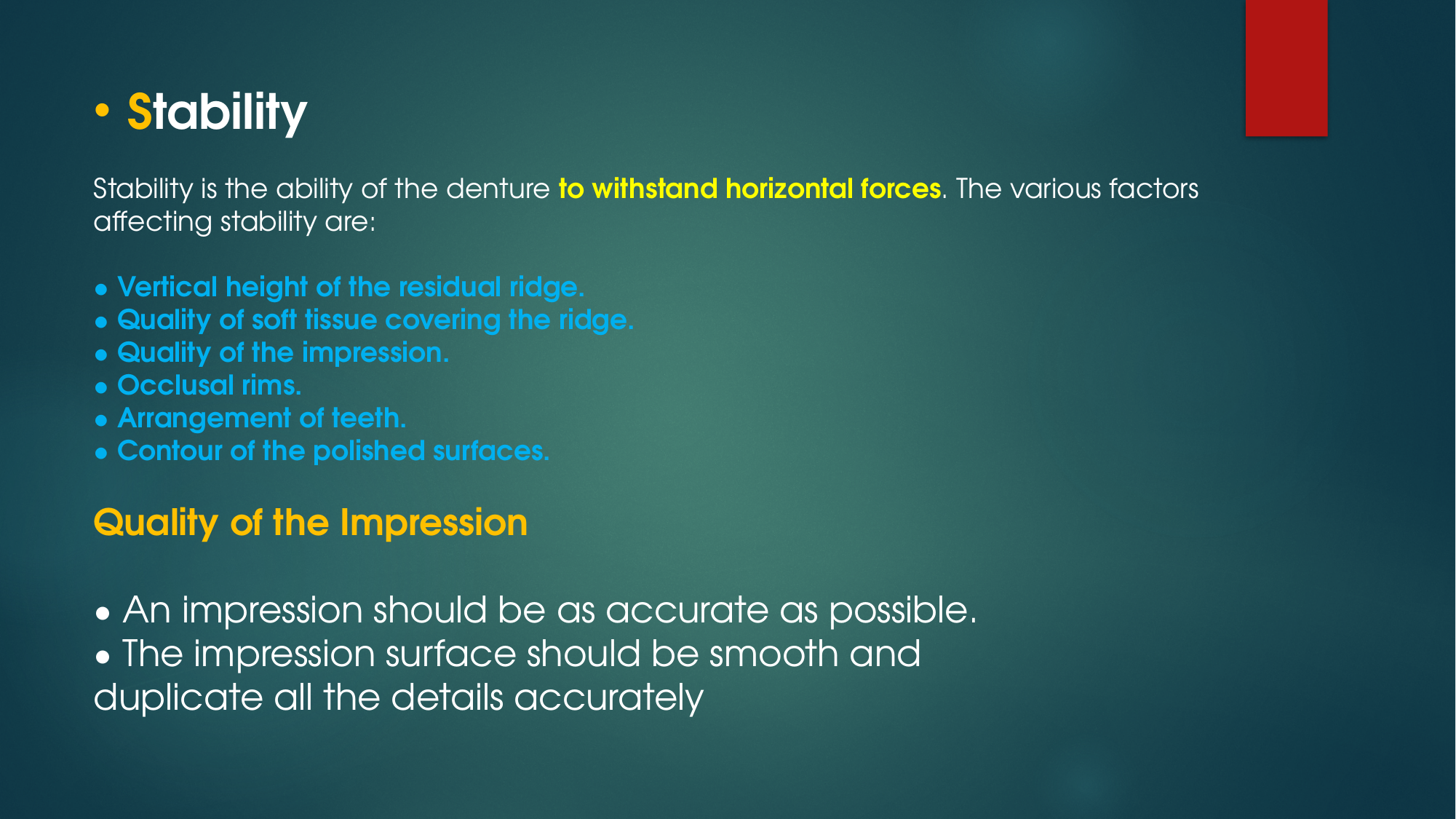

Stability

Stability is the ability of the denture to withstand horizontal forces. The various factors
affecting stability are:

• Vertical height of the residual ridge.
• Quality of soft tissue covering the ridge.
• Quality of the impression.
• Occlusal rims.
• Arrangement of teeth.
• Contour of the polished surfaces.

Quality of the Impression

• An impression should be as accurate as possible.
• The impression surface should be smooth and
duplicate all the details accurately